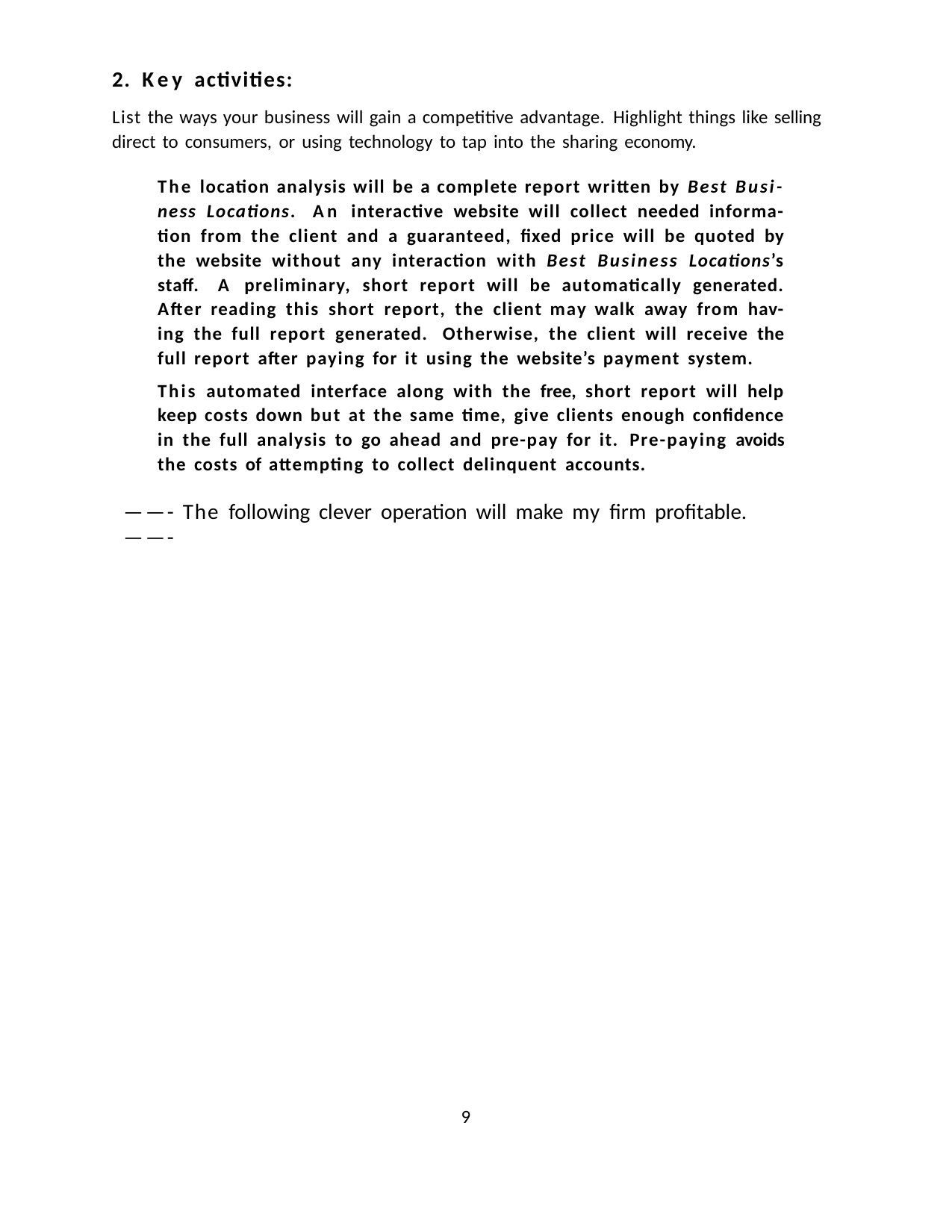

2. Key activities:
List the ways your business will gain a competitive advantage. Highlight things like selling direct to consumers, or using technology to tap into the sharing economy.
The location analysis will be a complete report written by Best Busi-ness Locations. An interactive website will collect needed informa-tion from the client and a guaranteed, fixed price will be quoted by the website without any interaction with Best Business Locations’s staff.  A preliminary, short report will be automatically generated. After reading this short report, the client may walk away from hav-ing the full report generated.  Otherwise, the client will receive the full report after paying for it using the website’s payment system.
This automated interface along with the free, short report will help keep costs down but at the same time, give clients enough confidence in the full analysis to go ahead and pre-pay for it. Pre-paying avoids the costs of attempting to collect delinquent accounts.
——- The following clever operation will make my firm profitable. ——-
9